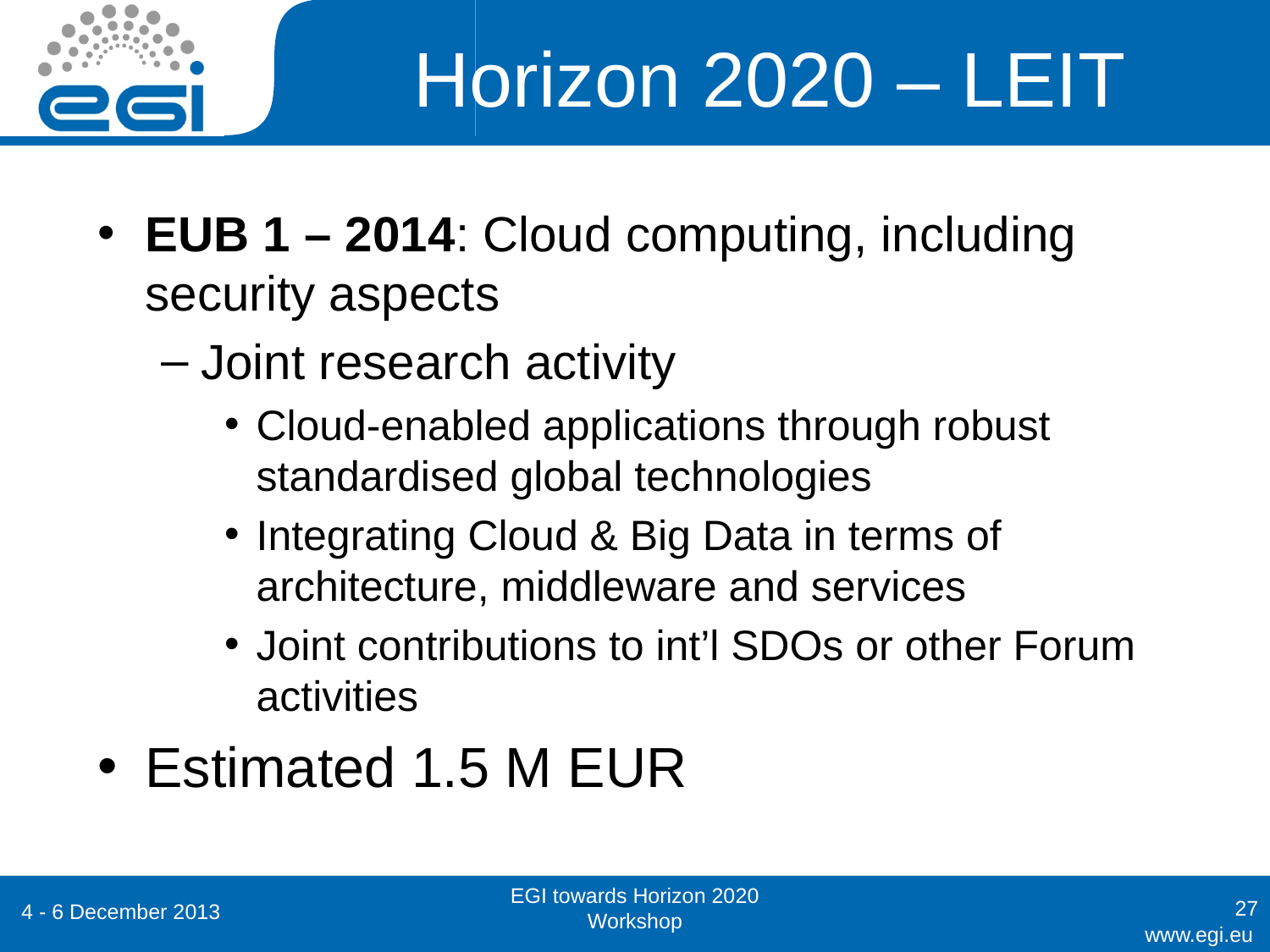

# Horizon 2020 – LEIT
EUB 1 – 2014: Cloud computing, including security aspects
Joint research activity
Cloud-enabled applications through robust standardised global technologies
Integrating Cloud & Big Data in terms of architecture, middleware and services
Joint contributions to int’l SDOs or other Forum activities
Estimated 1.5 M EUR
EGI towards Horizon 2020 Workshop
27
4 - 6 December 2013